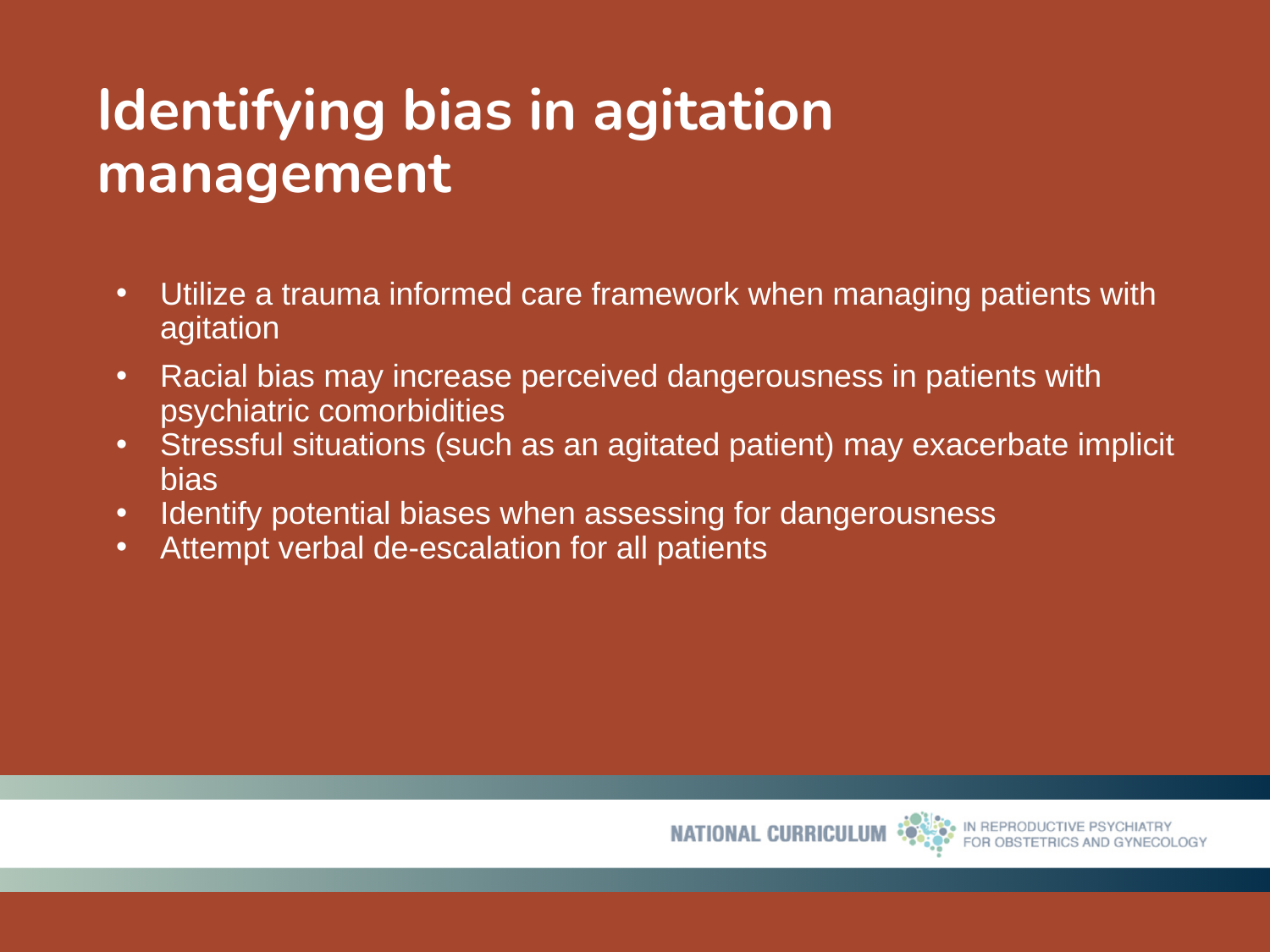

# Identifying bias in agitation management

Utilize a trauma informed care framework when managing patients with agitation
Racial bias may increase perceived dangerousness in patients with psychiatric comorbidities
Stressful situations (such as an agitated patient) may exacerbate implicit bias
Identify potential biases when assessing for dangerousness
Attempt verbal de-escalation for all patients